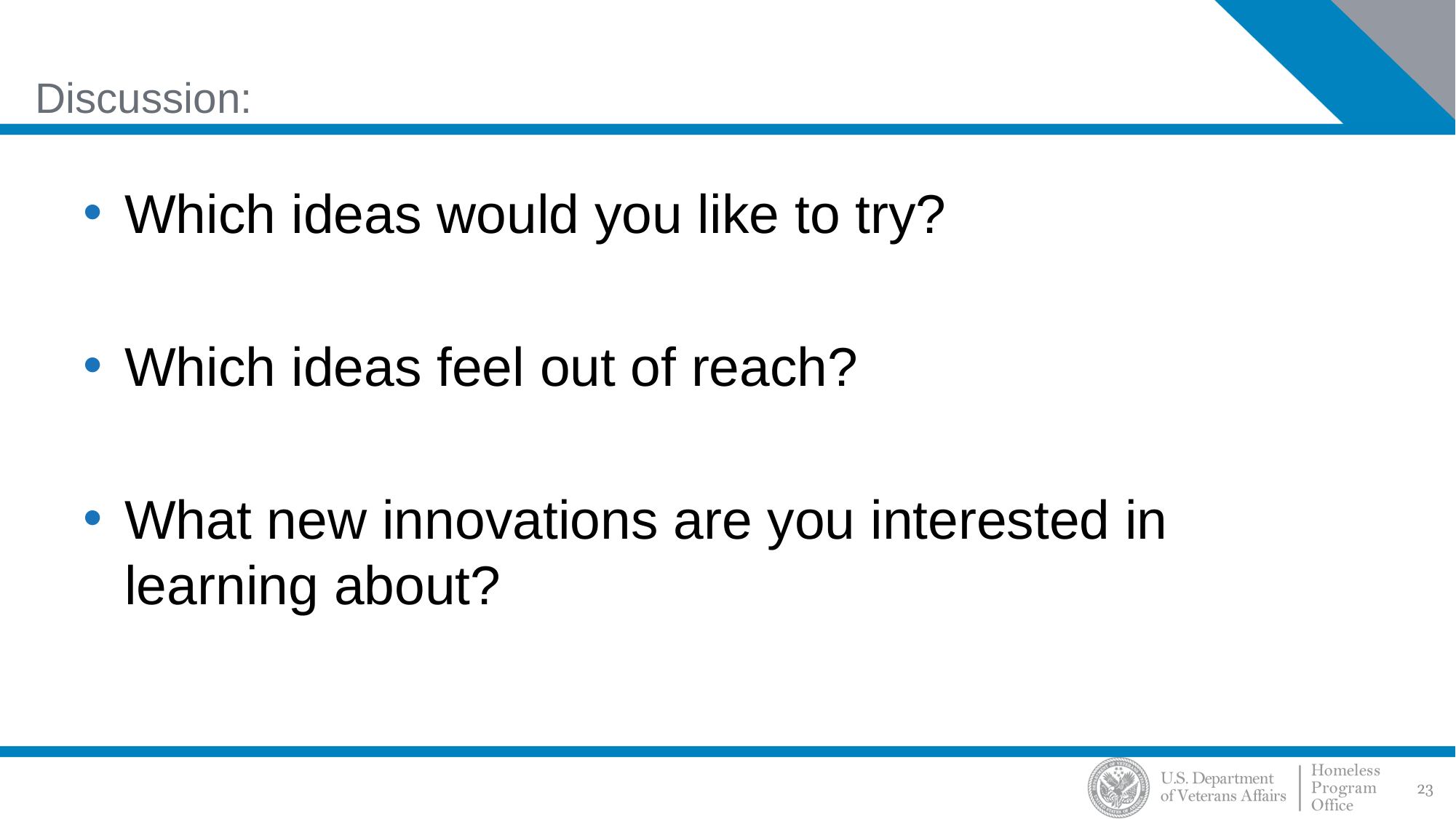

# Discussion:
Which ideas would you like to try?

Which ideas feel out of reach?

What new innovations are you interested in learning about?
23